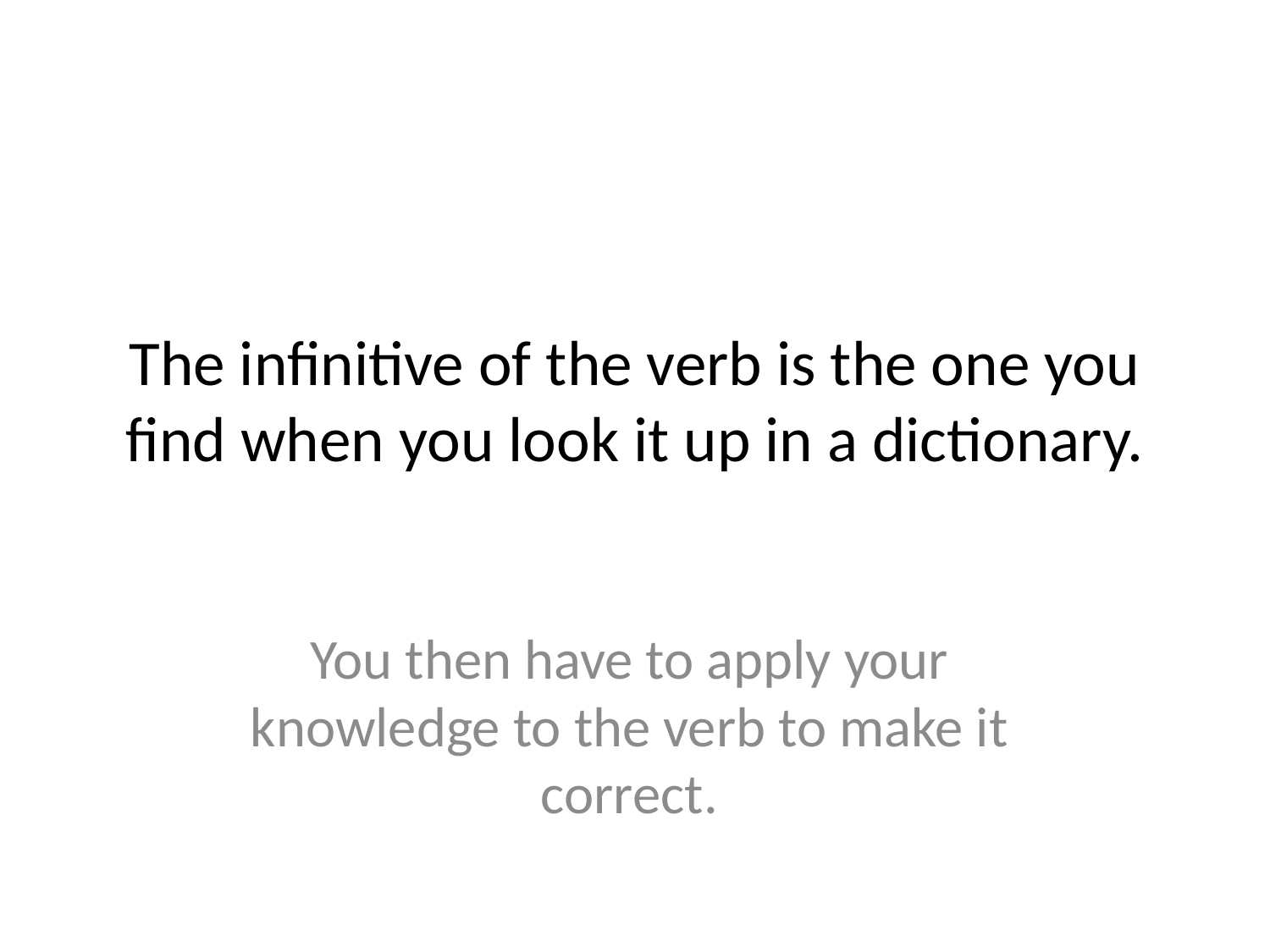

# The infinitive of the verb is the one you find when you look it up in a dictionary.
You then have to apply your knowledge to the verb to make it correct.